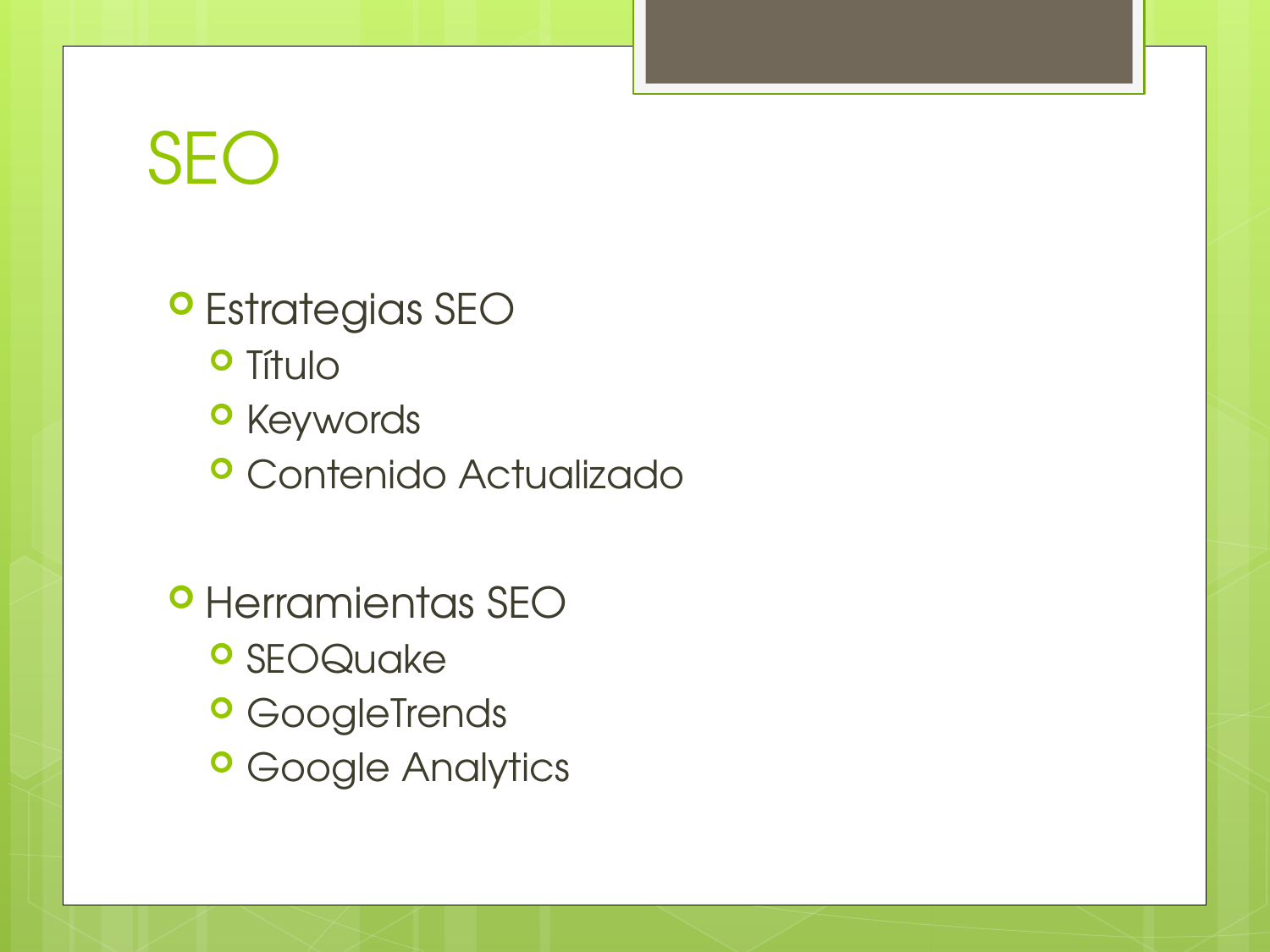

# SEO
Estrategias SEO
Título
Keywords
Contenido Actualizado

Herramientas SEO
SEOQuake
GoogleTrends
Google Analytics